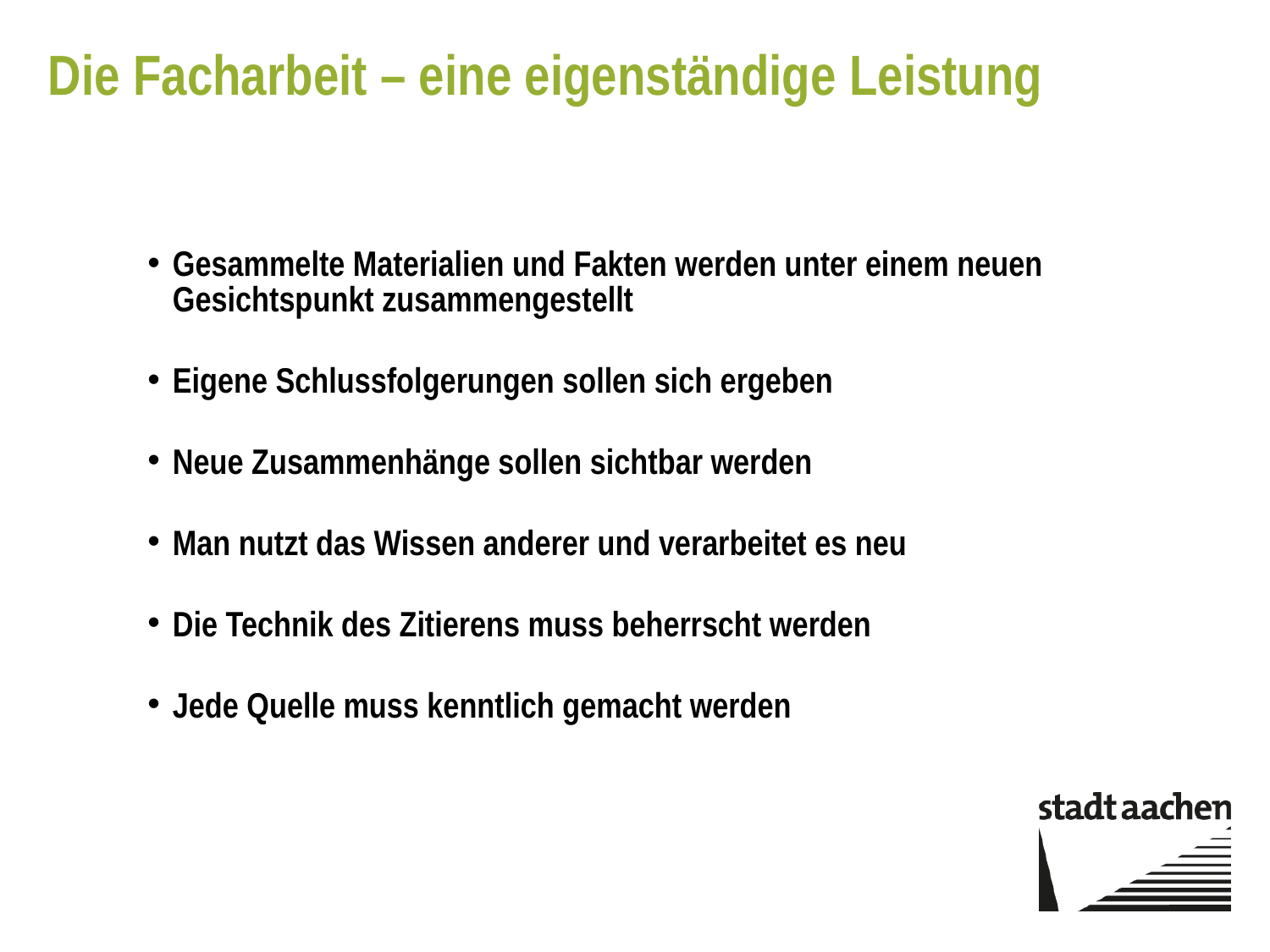

# Die Facharbeit – eine eigenständige Leistung
Gesammelte Materialien und Fakten werden unter einem neuen Gesichtspunkt zusammengestellt

Eigene Schlussfolgerungen sollen sich ergeben

Neue Zusammenhänge sollen sichtbar werden

Man nutzt das Wissen anderer und verarbeitet es neu

Die Technik des Zitierens muss beherrscht werden

Jede Quelle muss kenntlich gemacht werden